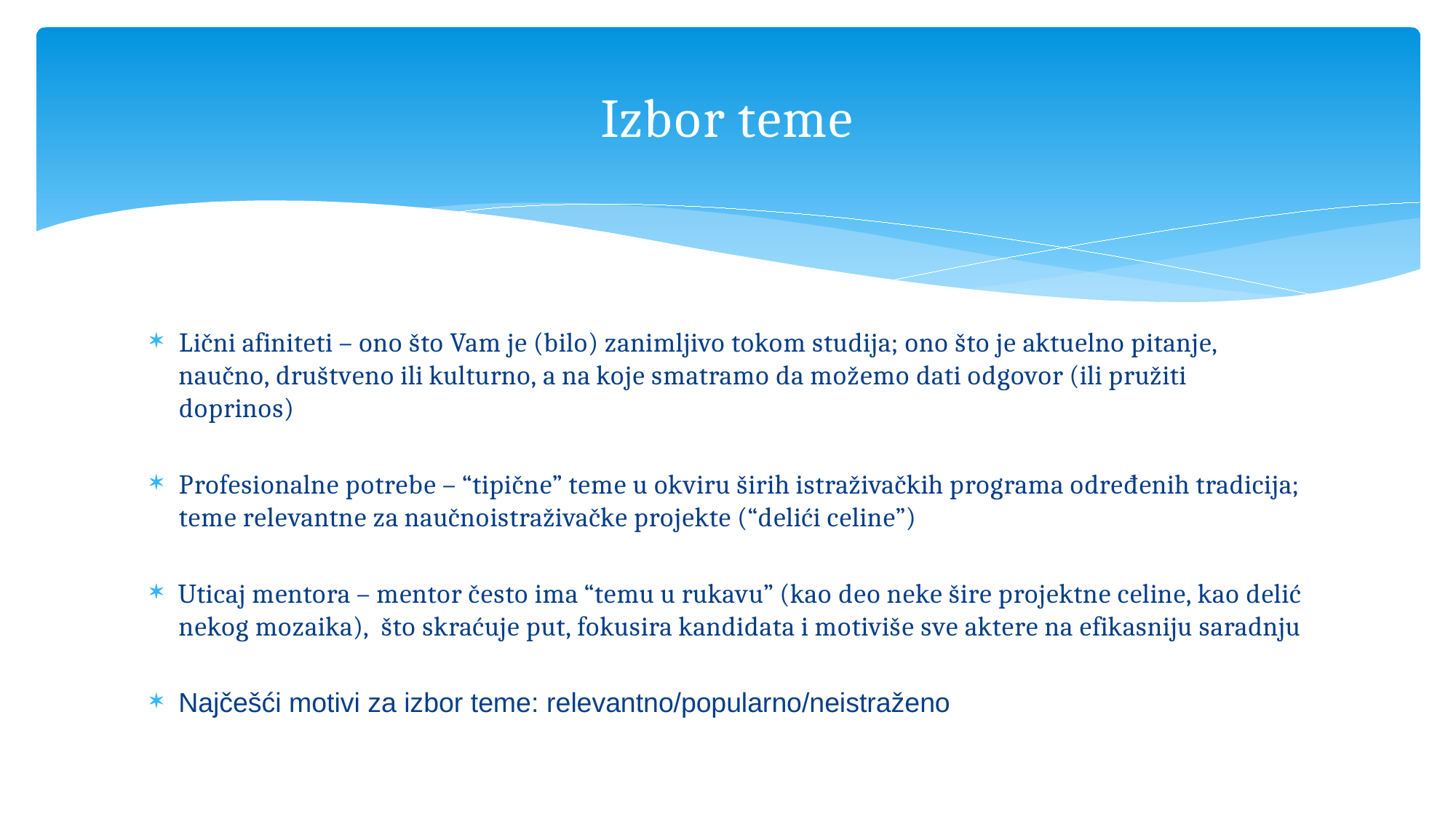

# Izbor teme
Lični afiniteti – ono što Vam je (bilo) zanimljivo tokom studija; ono što je aktuelno pitanje, naučno, društveno ili kulturno, a na koje smatramo da možemo dati odgovor (ili pružiti doprinos)

Profesionalne potrebe – “tipične” teme u okviru širih istraživačkih programa određenih tradicija; teme relevantne za naučnoistraživačke projekte (“delići celine”)

Uticaj mentora – mentor često ima “temu u rukavu” (kao deo neke šire projektne celine, kao delić nekog mozaika),  što skraćuje put, fokusira kandidata i motiviše sve aktere na efikasniju saradnju

Najčešći motivi za izbor teme: relevantno/popularno/neistraženo